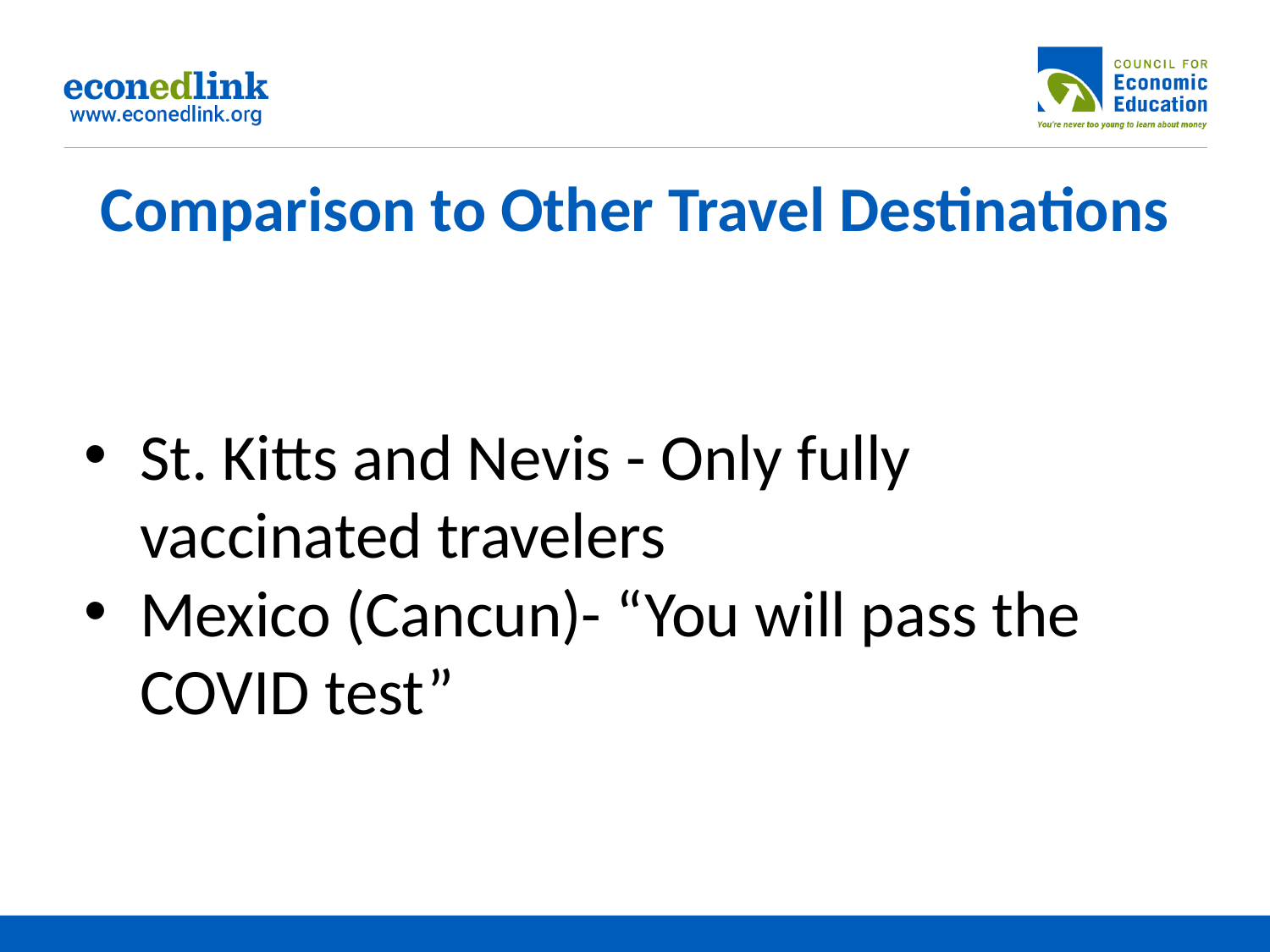

# Comparison to Other Travel Destinations

St. Kitts and Nevis - Only fully vaccinated travelers
Mexico (Cancun)- “You will pass the COVID test”